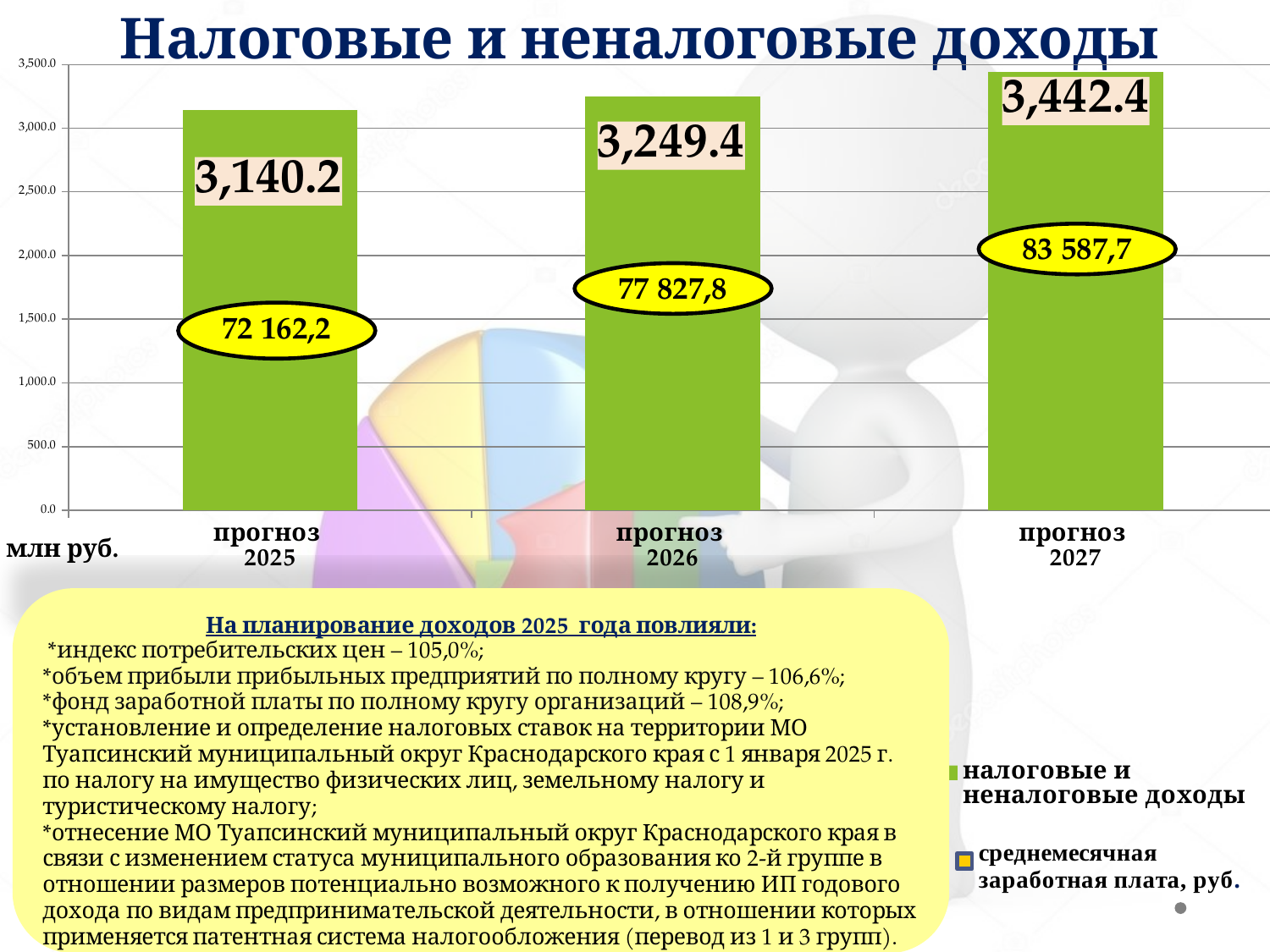

# Налоговые и неналоговые доходы

### Chart

| Category | налоговые и
неналоговые доходы |
|---|---|
| прогноз
2025 | 3140.2 |
| прогноз
2026 | 3249.4 |
| прогноз
2027 | 3442.4 |
млн руб.